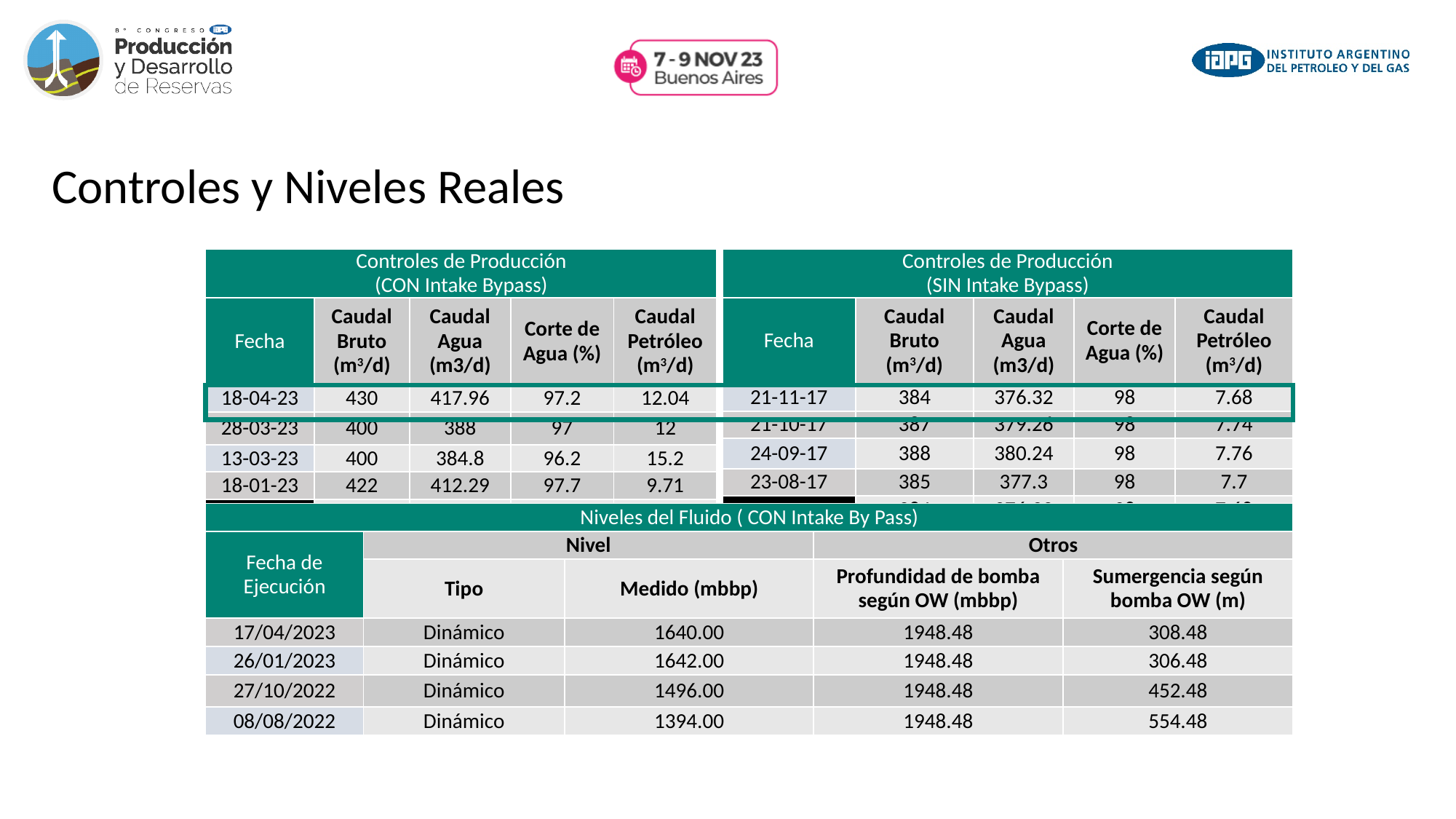

Controles y Niveles Reales
| Controles de Producción (CON Intake Bypass) |  |  |  |  |
| --- | --- | --- | --- | --- |
| Fecha | Caudal Bruto (m3/d) | Caudal Agua (m3/d) | Corte de Agua (%) | Caudal Petróleo (m3/d) |
| 18-04-23 | 430 | 417.96 | 97.2 | 12.04 |
| 28-03-23 | 400 | 388 | 97 | 12 |
| 13-03-23 | 400 | 384.8 | 96.2 | 15.2 |
| 18-01-23 | 422 | 412.29 | 97.7 | 9.71 |
| 09-01-23 | 422 | 412.29 | 97.7 | 9.71 |
| 01-12-22 | 426 | 415.35 | 97.5 | 10.65 |
| 28-11-22 | 426 | 415.35 | 97.5 | 10.65 |
| Controles de Producción (SIN Intake Bypass) |  |  |  |  |
| --- | --- | --- | --- | --- |
| Fecha | Caudal Bruto (m3/d) | Caudal Agua (m3/d) | Corte de Agua (%) | Caudal Petróleo (m3/d) |
| 21-11-17 | 384 | 376.32 | 98 | 7.68 |
| 21-10-17 | 387 | 379.26 | 98 | 7.74 |
| 24-09-17 | 388 | 380.24 | 98 | 7.76 |
| 23-08-17 | 385 | 377.3 | 98 | 7.7 |
| 27-07-17 | 384 | 376.32 | 98 | 7.68 |
| 05-06-17 | 381 | 373.38 | 98 | 7.62 |
| 22-02-17 | 348 | 341.04 | 98 | 6.96 |

| Niveles del Fluido ( CON Intake By Pass) |  |  |  |  |
| --- | --- | --- | --- | --- |
| Fecha de Ejecución | Nivel |  | Otros |  |
|  | Tipo | Medido (mbbp) | Profundidad de bomba según OW (mbbp) | Sumergencia según bomba OW (m) |
| 17/04/2023 | Dinámico | 1640.00 | 1948.48 | 308.48 |
| 26/01/2023 | Dinámico | 1642.00 | 1948.48 | 306.48 |
| 27/10/2022 | Dinámico | 1496.00 | 1948.48 | 452.48 |
| 08/08/2022 | Dinámico | 1394.00 | 1948.48 | 554.48 |